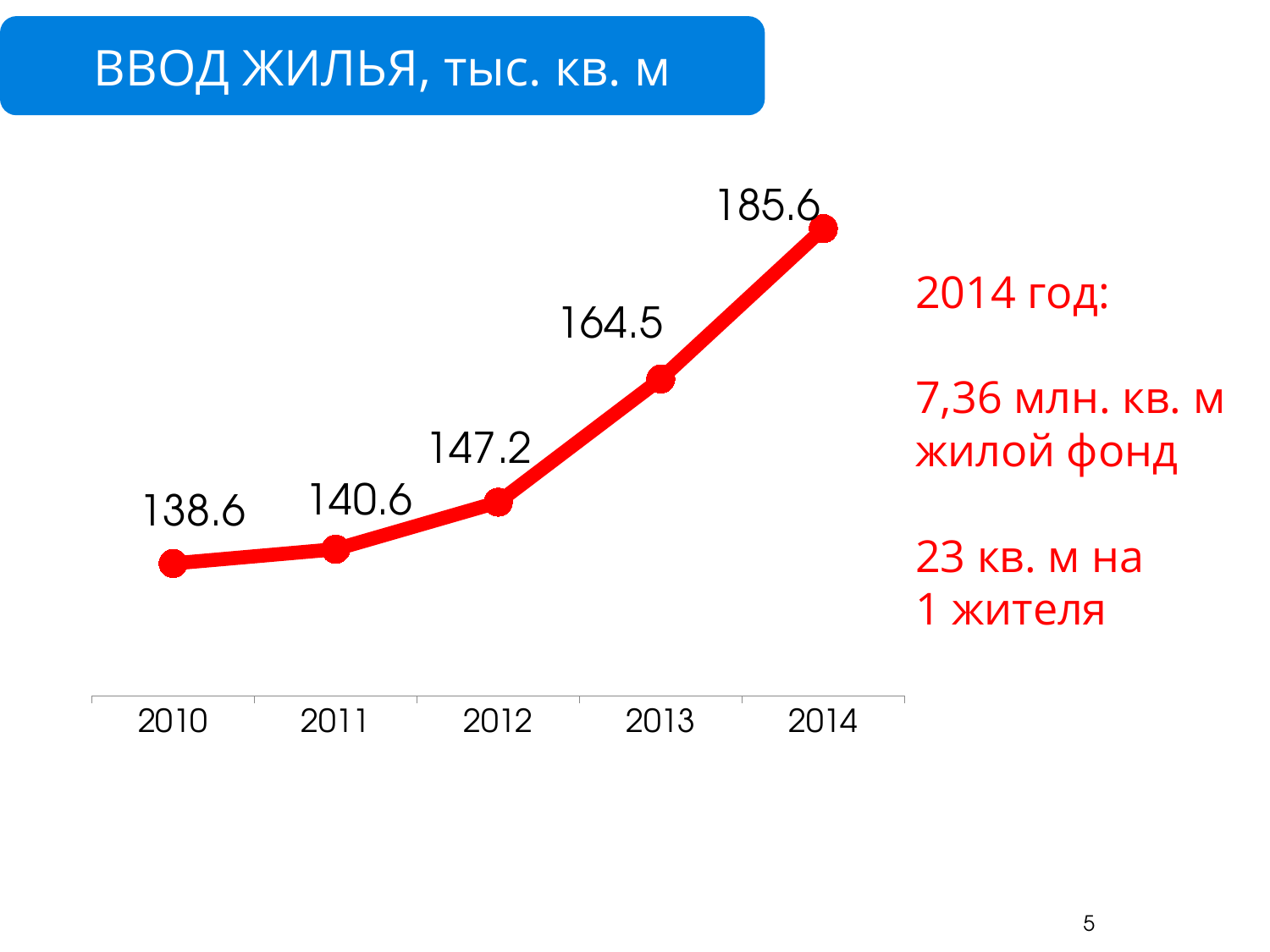

ВВОД ЖИЛЬЯ, тыс. кв. м

### Chart

| Category |
|---|

### Chart

| Category | Ряд 1 |
|---|---|
| 2010 | 138.6 |
| 2011 | 140.6 |
| 2012 | 147.2 |
| 2013 | 164.5 |
| 2014 | 185.6 |
2014 год:

7,36 млн. кв. м жилой фонд

23 кв. м на
1 жителя
5